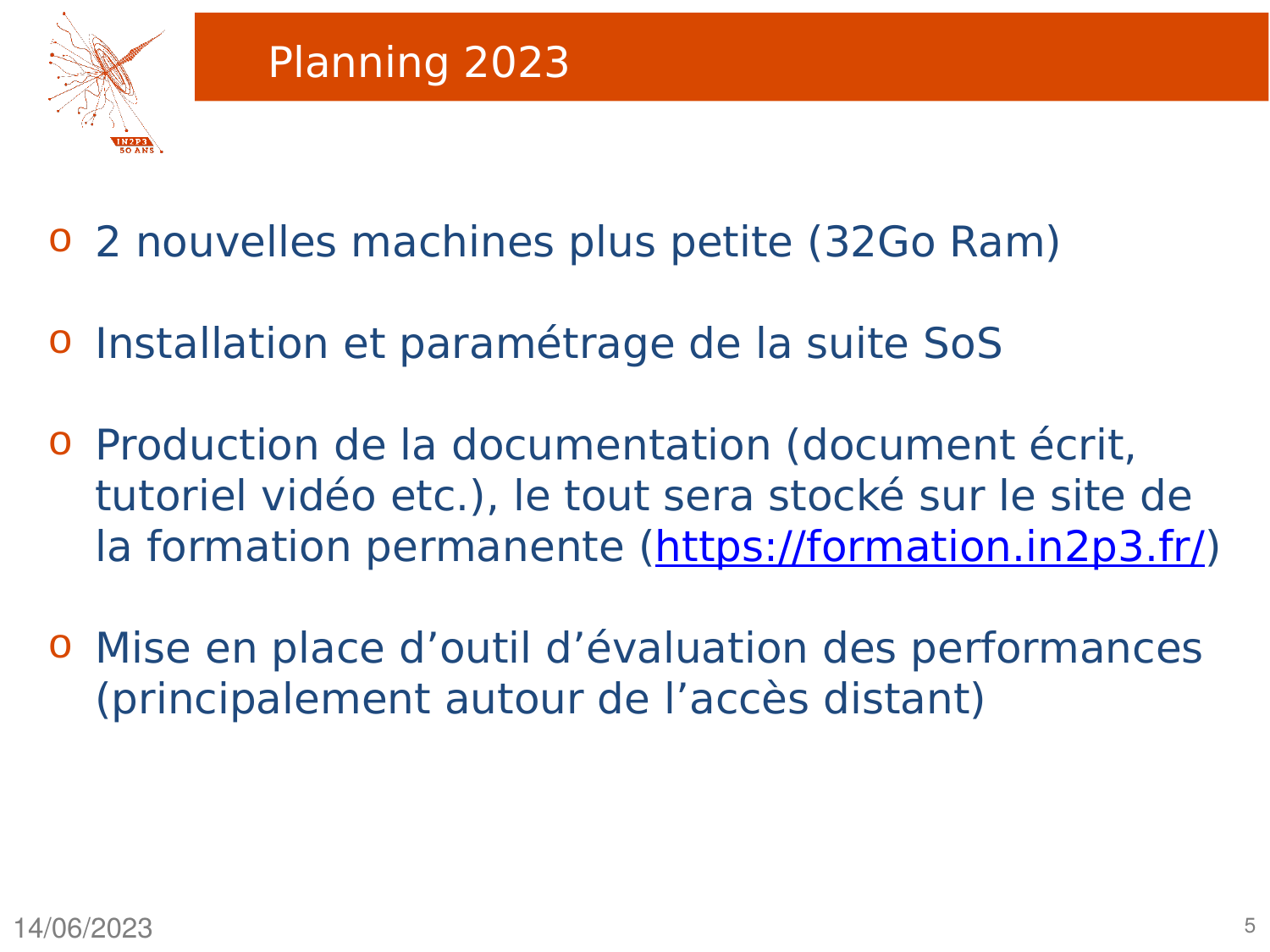

# Planning 2023

2 nouvelles machines plus petite (32Go Ram)

Installation et paramétrage de la suite SoS

Production de la documentation (document écrit, tutoriel vidéo etc.), le tout sera stocké sur le site de la formation permanente (https://formation.in2p3.fr/)

Mise en place d’outil d’évaluation des performances (principalement autour de l’accès distant)